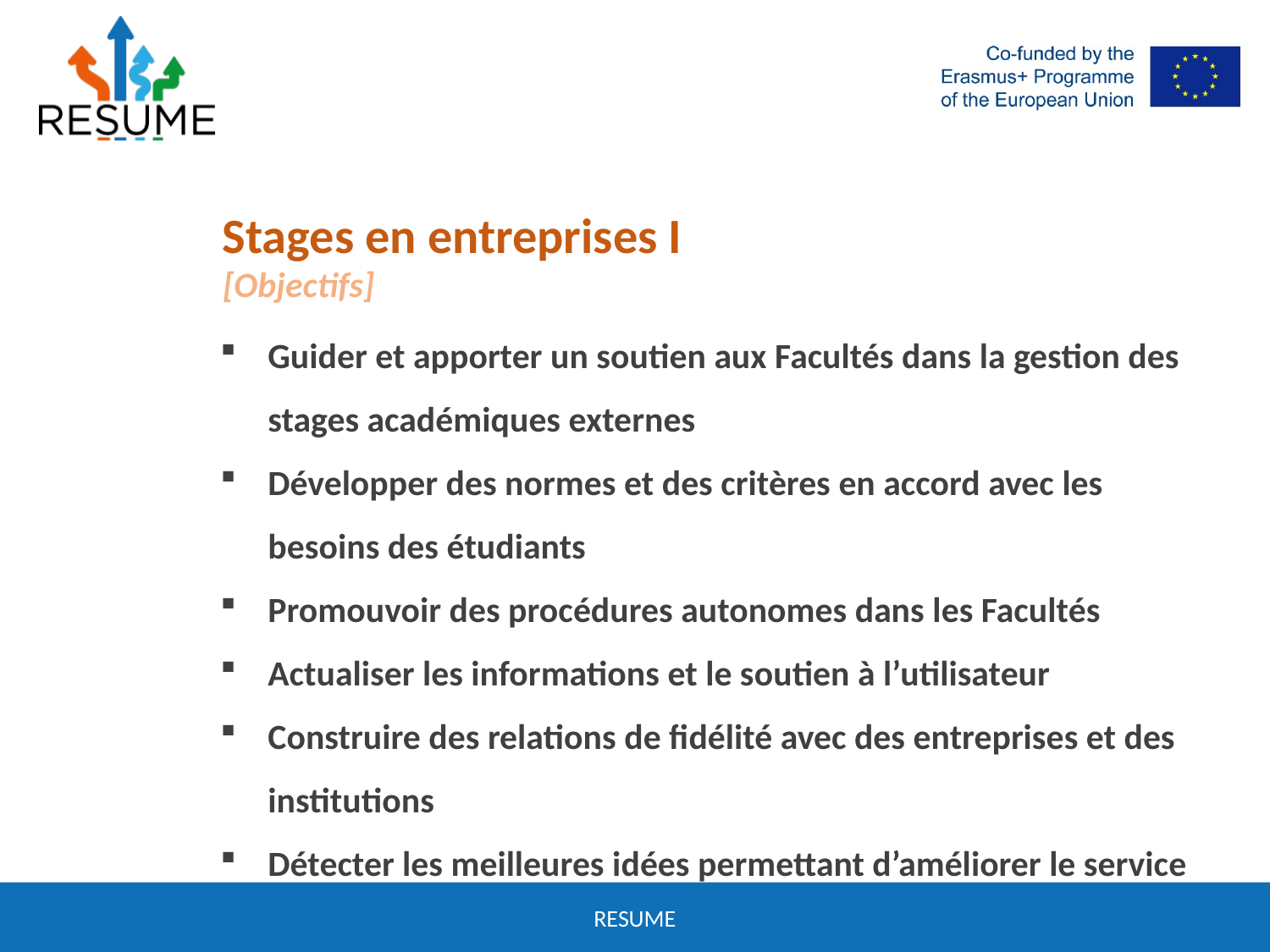

Stages en entreprises I
[Objectifs]
Guider et apporter un soutien aux Facultés dans la gestion des stages académiques externes
Développer des normes et des critères en accord avec les besoins des étudiants
Promouvoir des procédures autonomes dans les Facultés
Actualiser les informations et le soutien à l’utilisateur
Construire des relations de fidélité avec des entreprises et des institutions
Détecter les meilleures idées permettant d’améliorer le service